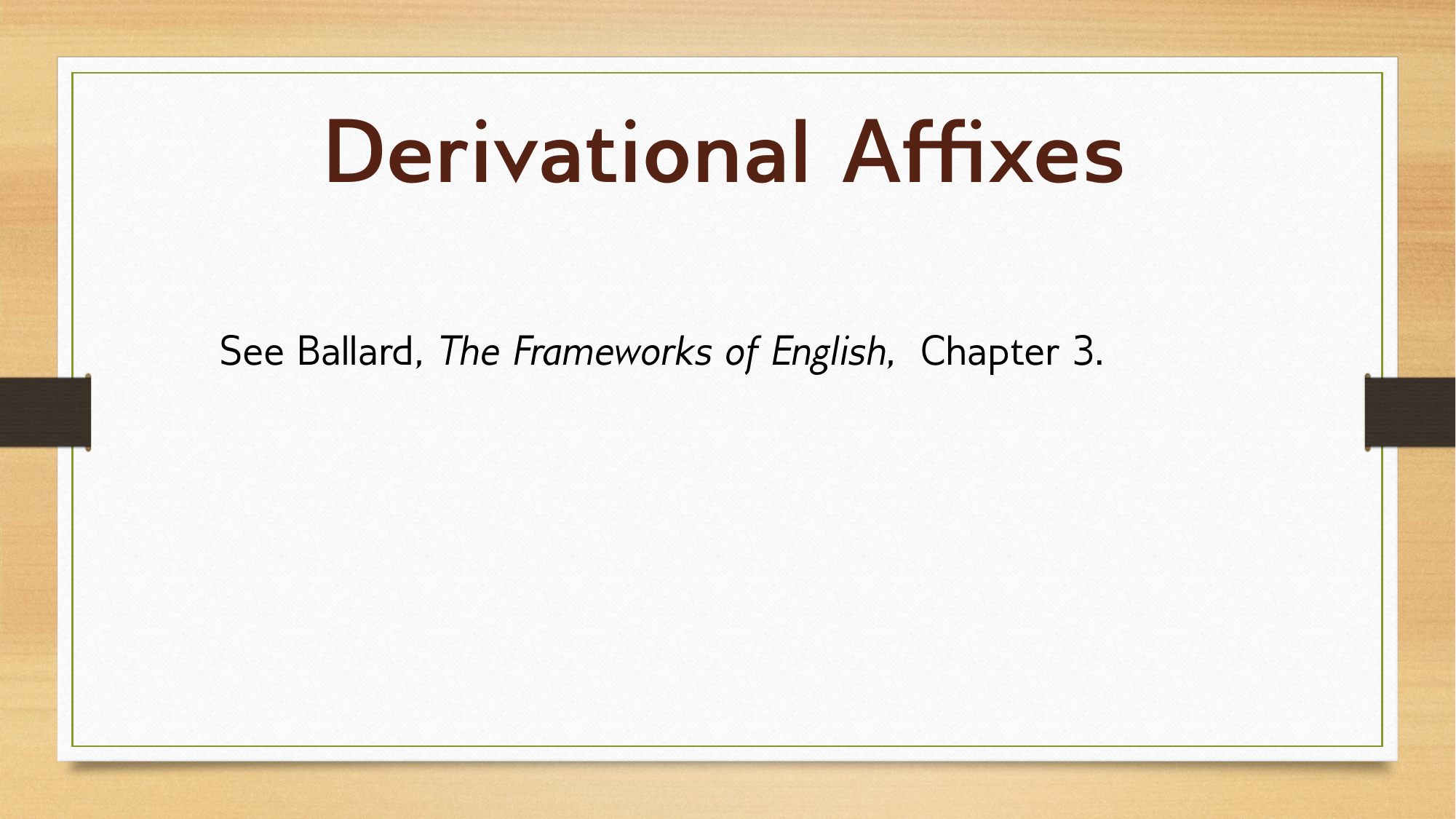

Derivational Affixes

	See Ballard, The Frameworks of English,  Chapter 3.